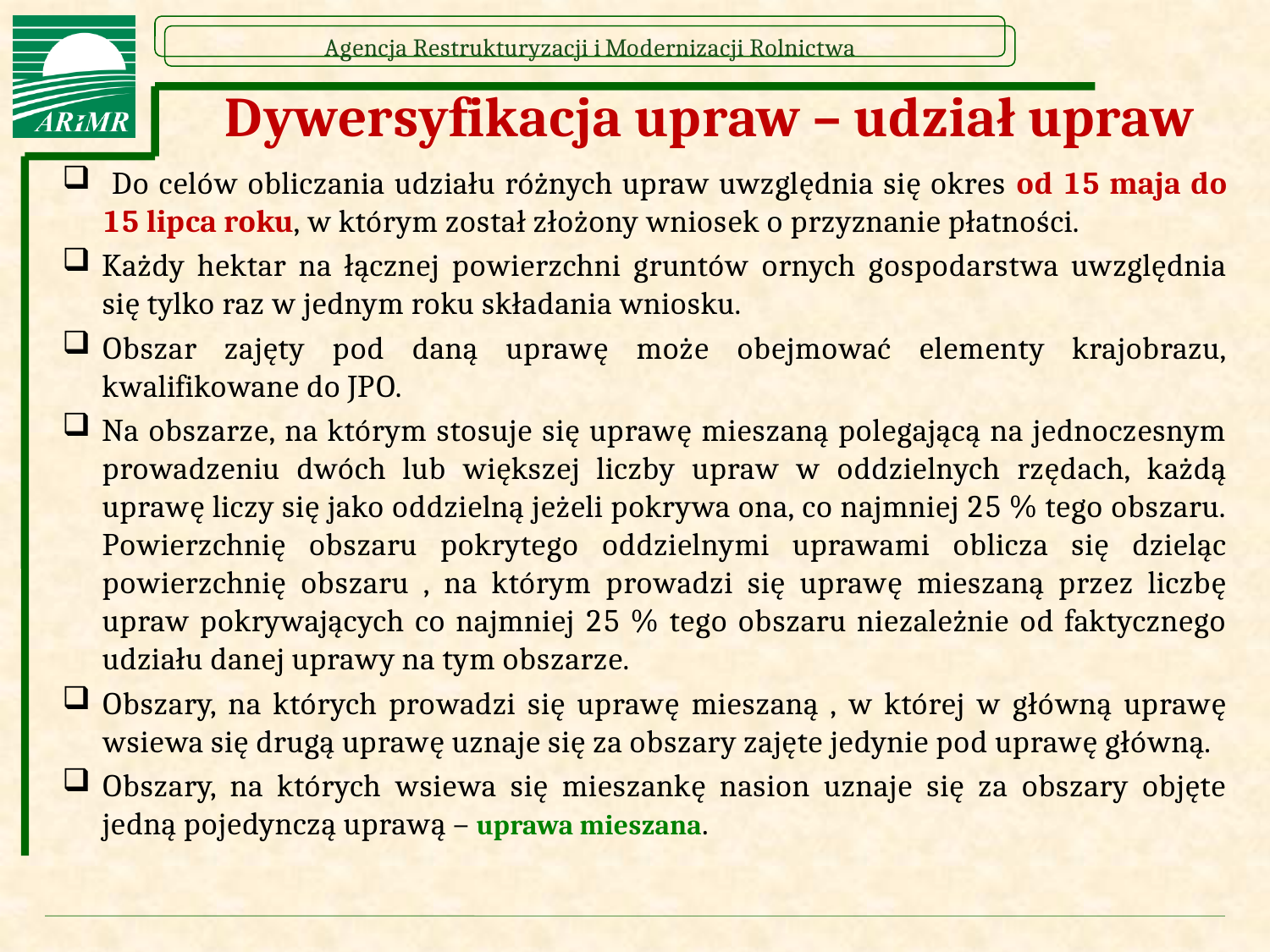

Dywersyfikacja upraw – udział upraw
 Do celów obliczania udziału różnych upraw uwzględnia się okres od 15 maja do 15 lipca roku, w którym został złożony wniosek o przyznanie płatności.
Każdy hektar na łącznej powierzchni gruntów ornych gospodarstwa uwzględnia się tylko raz w jednym roku składania wniosku.
Obszar zajęty pod daną uprawę może obejmować elementy krajobrazu, kwalifikowane do JPO.
Na obszarze, na którym stosuje się uprawę mieszaną polegającą na jednoczesnym prowadzeniu dwóch lub większej liczby upraw w oddzielnych rzędach, każdą uprawę liczy się jako oddzielną jeżeli pokrywa ona, co najmniej 25 % tego obszaru. Powierzchnię obszaru pokrytego oddzielnymi uprawami oblicza się dzieląc powierzchnię obszaru , na którym prowadzi się uprawę mieszaną przez liczbę upraw pokrywających co najmniej 25 % tego obszaru niezależnie od faktycznego udziału danej uprawy na tym obszarze.
Obszary, na których prowadzi się uprawę mieszaną , w której w główną uprawę wsiewa się drugą uprawę uznaje się za obszary zajęte jedynie pod uprawę główną.
Obszary, na których wsiewa się mieszankę nasion uznaje się za obszary objęte jedną pojedynczą uprawą – uprawa mieszana.